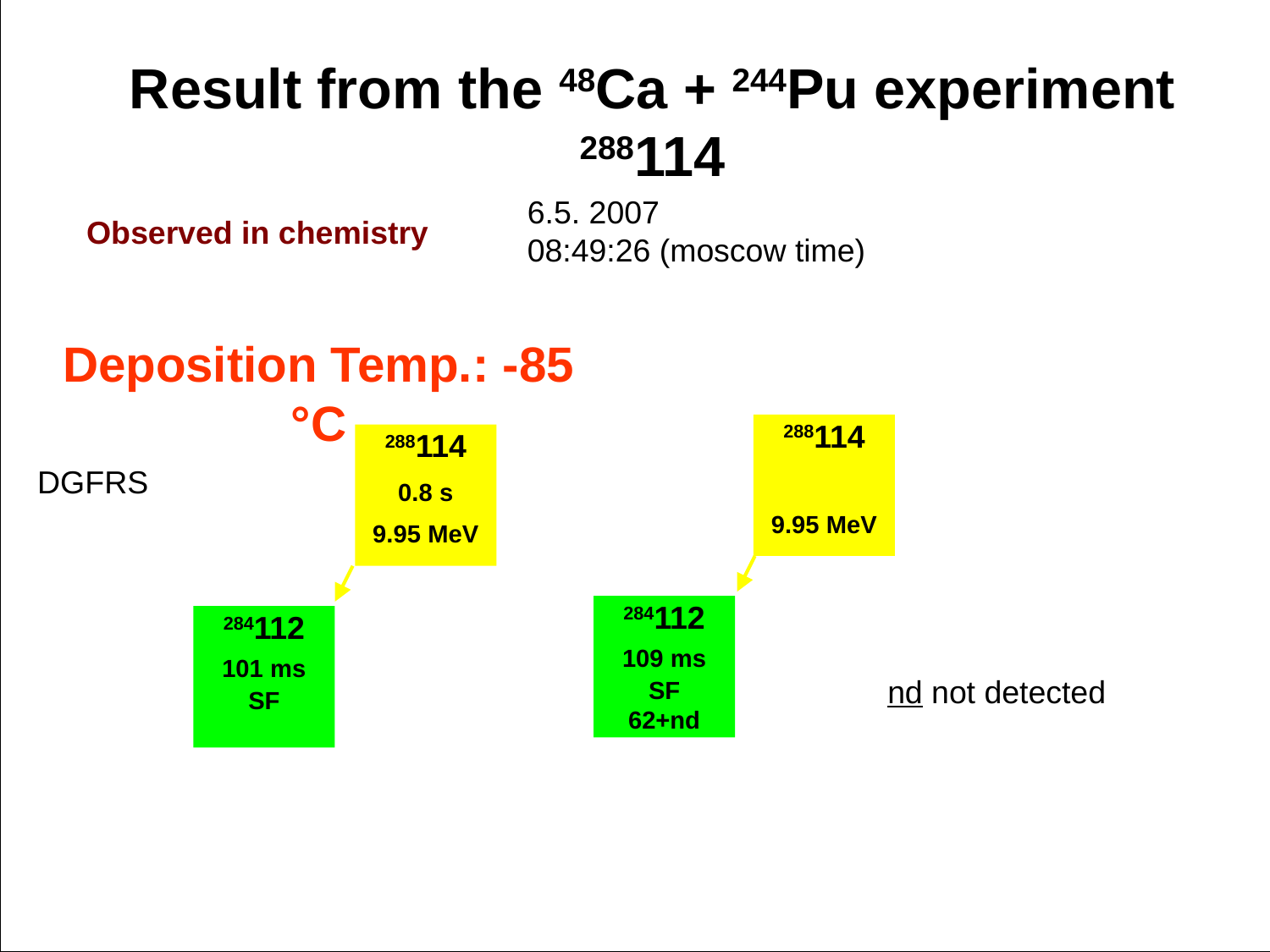

Laboratory for Radiochemistry and Environmental Chemistry
Result from the 48Ca + 244Pu experiment
288114
6.5. 2007
08:49:26 (moscow time)
Observed in chemistry
Deposition Temp.: -85 °C
288114

9.95 MeV
288114
0.8 s
9.95 MeV
DGFRS

284112
109 ms
SF
62+nd
284112
101 ms
SF

nd not detected